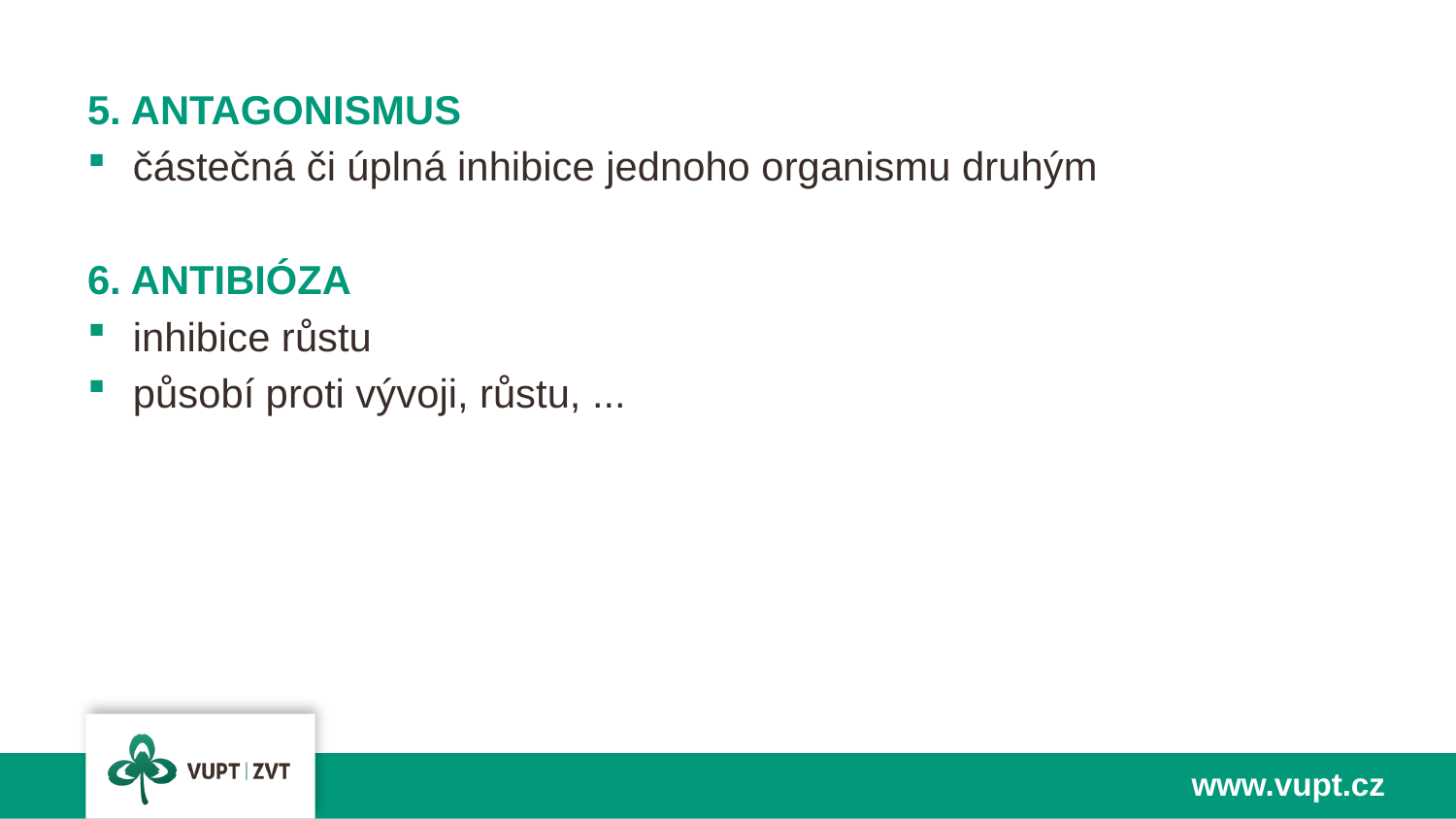

5. ANTAGONISMUS
částečná či úplná inhibice jednoho organismu druhým

6. ANTIBIÓZA
inhibice růstu
působí proti vývoji, růstu, ...